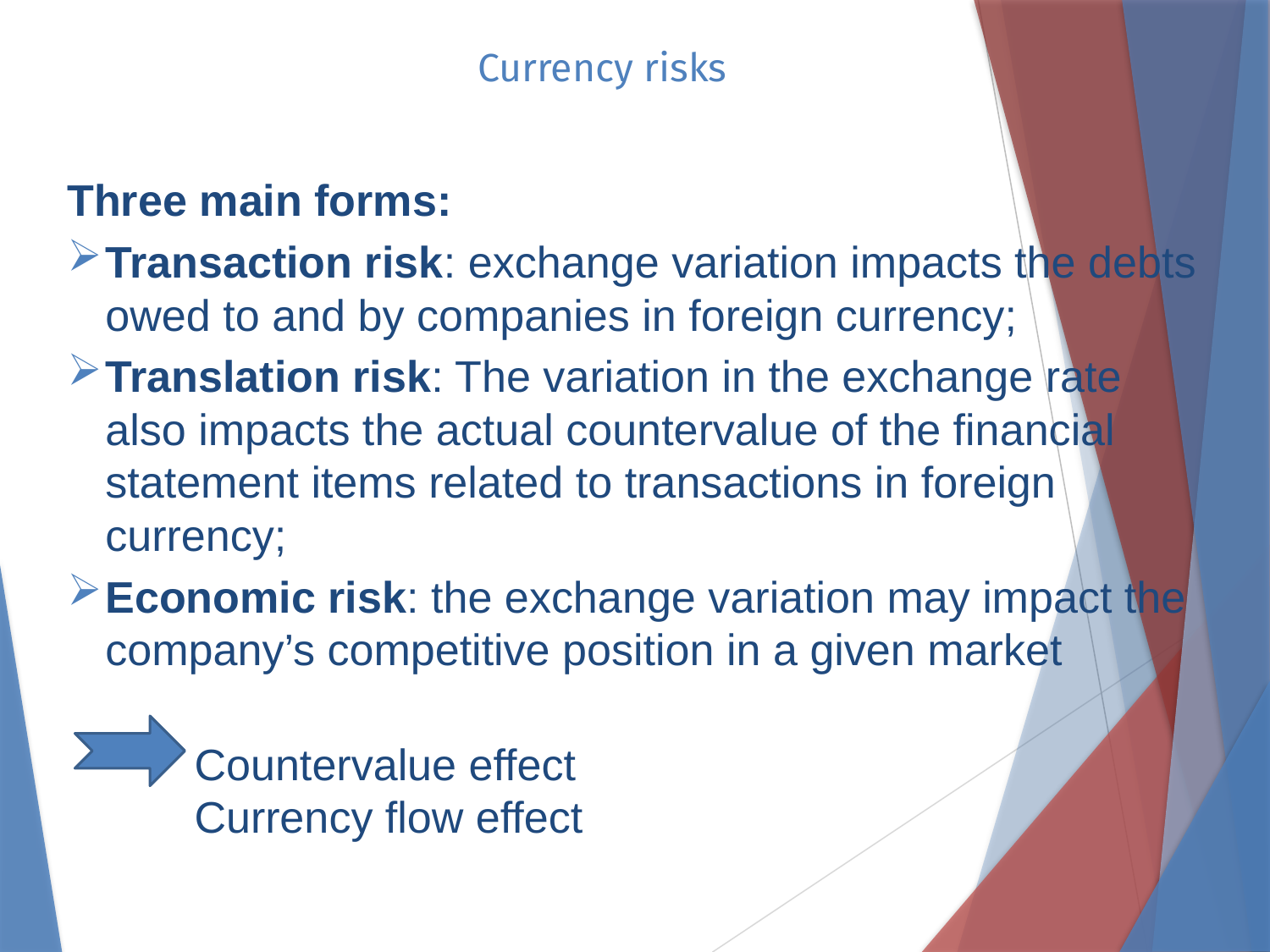

Currency risks
Three main forms:
Transaction risk: exchange variation impacts the debts owed to and by companies in foreign currency;
Translation risk: The variation in the exchange rate also impacts the actual countervalue of the financial statement items related to transactions in foreign currency;
Economic risk: the exchange variation may impact the company’s competitive position in a given market

	Countervalue effect
	Currency flow effect